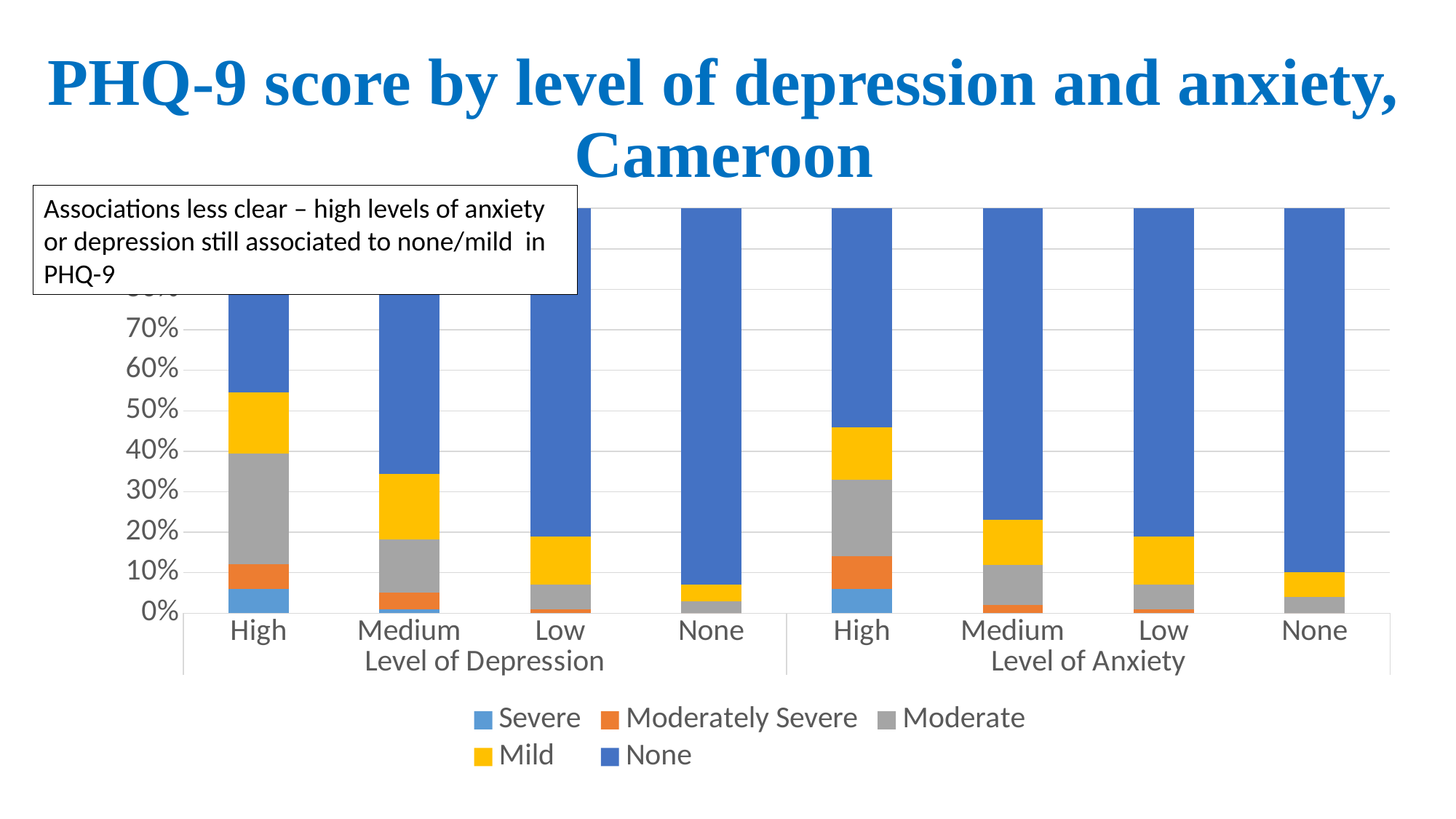

# PHQ-9 score by level of depression and anxiety, Cameroon

### Chart

| Category | Severe | Moderately Severe | Moderate | Mild | None |
|---|---|---|---|---|---|
| High | 6.0 | 6.0 | 27.0 | 15.0 | 45.0 |
| Medium | 1.0 | 4.0 | 13.0 | 16.0 | 65.0 |
| Low | 0.0 | 1.0 | 6.0 | 12.0 | 81.0 |
| None | 0.0 | 0.0 | 3.0 | 4.0 | 93.0 |
| High | 6.0 | 8.0 | 19.0 | 13.0 | 54.0 |
| Medium | 0.0 | 2.0 | 10.0 | 11.0 | 77.0 |
| Low | 0.0 | 1.0 | 6.0 | 12.0 | 81.0 |
| None | 0.0 | 0.0 | 4.0 | 6.0 | 89.0 |
Associations less clear – high levels of anxiety or depression still associated to none/mild  in PHQ-9